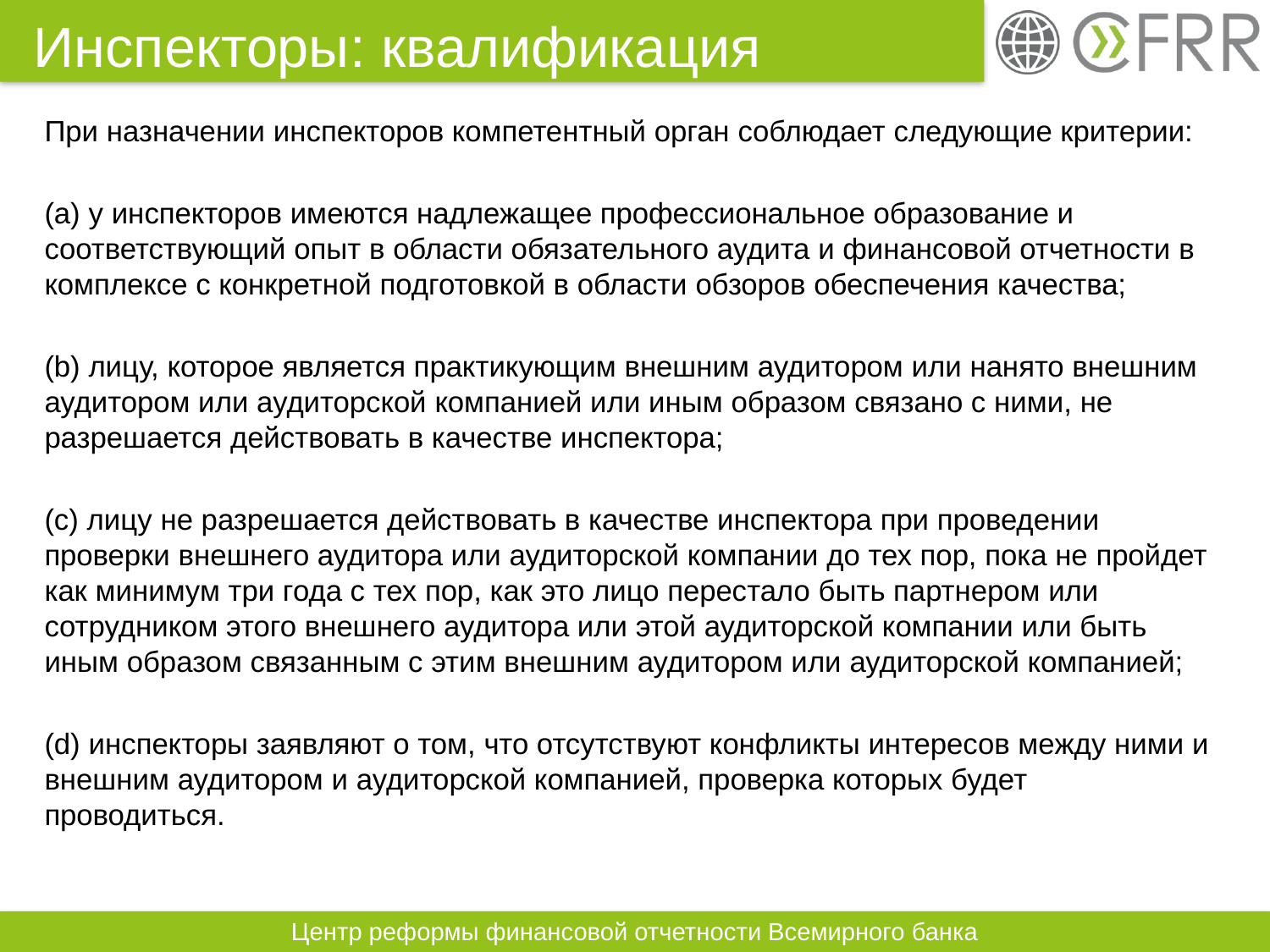

# Инспекторы: квалификация
При назначении инспекторов компетентный орган соблюдает следующие критерии:

(a) у инспекторов имеются надлежащее профессиональное образование и соответствующий опыт в области обязательного аудита и финансовой отчетности в комплексе с конкретной подготовкой в области обзоров обеспечения качества;

(b) лицу, которое является практикующим внешним аудитором или нанято внешним аудитором или аудиторской компанией или иным образом связано с ними, не разрешается действовать в качестве инспектора;

(c) лицу не разрешается действовать в качестве инспектора при проведении проверки внешнего аудитора или аудиторской компании до тех пор, пока не пройдет как минимум три года с тех пор, как это лицо перестало быть партнером или сотрудником этого внешнего аудитора или этой аудиторской компании или быть иным образом связанным с этим внешним аудитором или аудиторской компанией;

(d) инспекторы заявляют о том, что отсутствуют конфликты интересов между ними и внешним аудитором и аудиторской компанией, проверка которых будет проводиться.